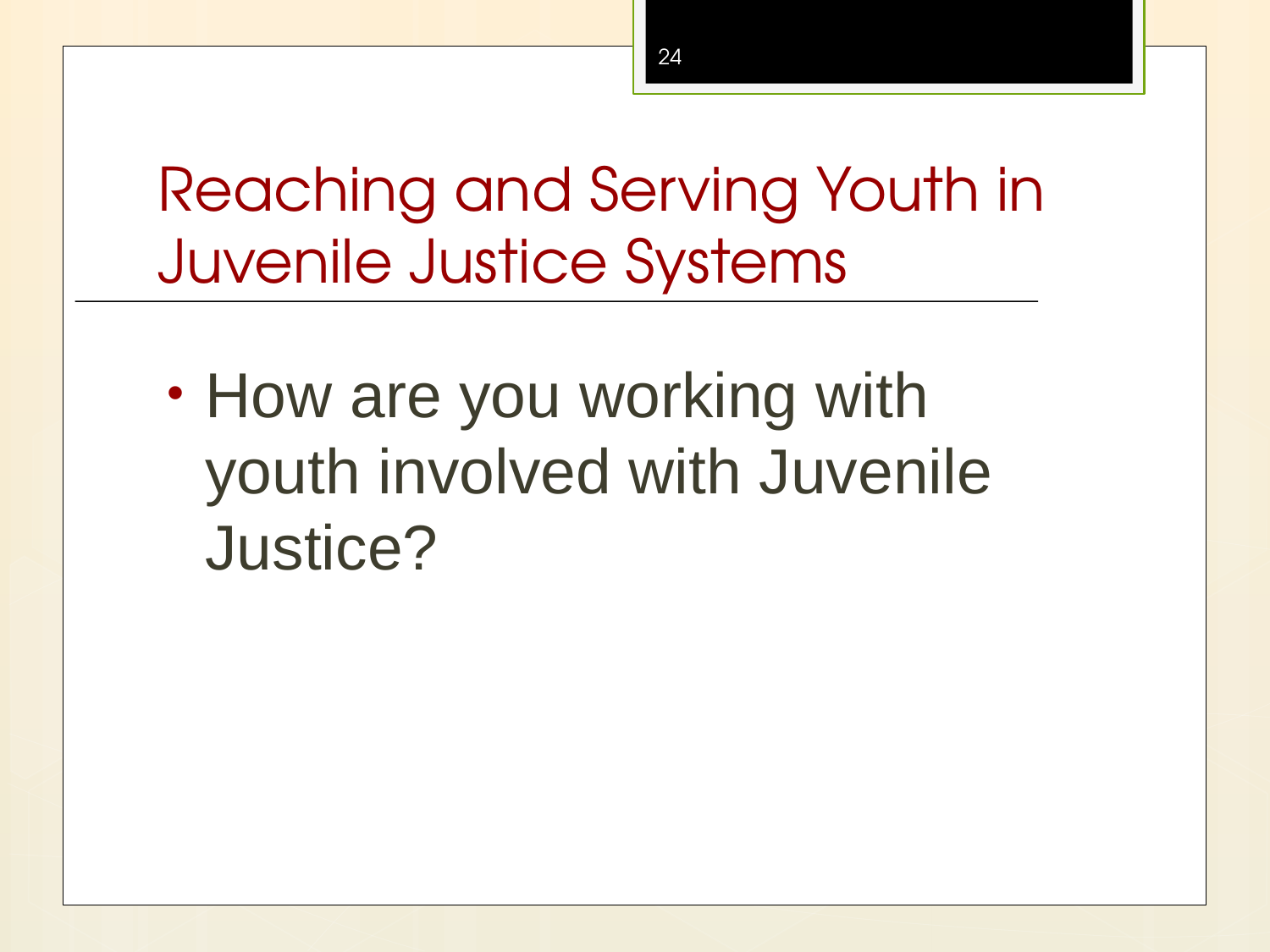

24
# Reaching and Serving Youth in Juvenile Justice Systems

How are you working with youth involved with Juvenile Justice?